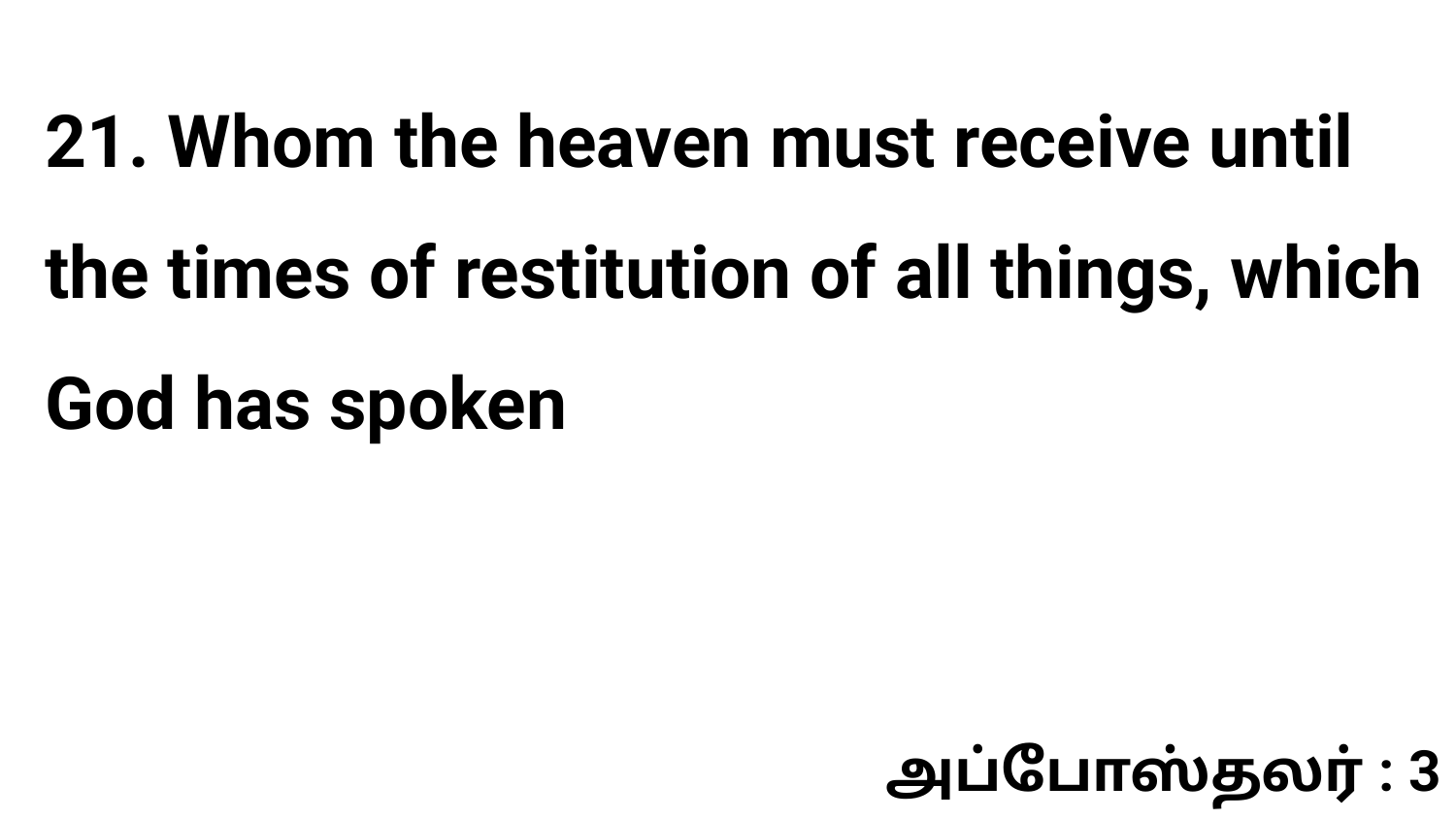

21. Whom the heaven must receive until the times of restitution of all things, which God has spoken
அப்போஸ்தலர் : 3